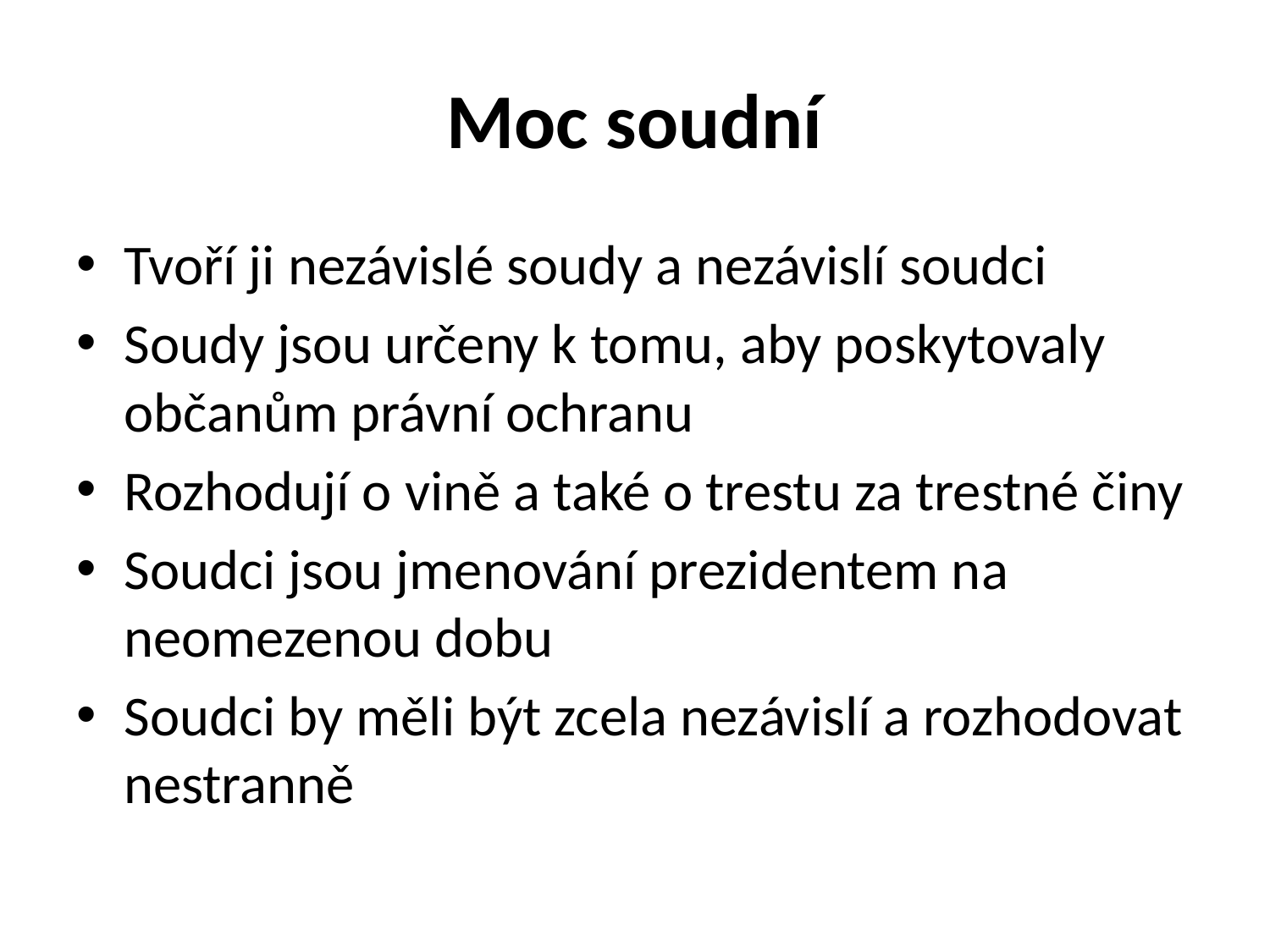

# Moc soudní
Tvoří ji nezávislé soudy a nezávislí soudci
Soudy jsou určeny k tomu, aby poskytovaly občanům právní ochranu
Rozhodují o vině a také o trestu za trestné činy
Soudci jsou jmenování prezidentem na neomezenou dobu
Soudci by měli být zcela nezávislí a rozhodovat nestranně